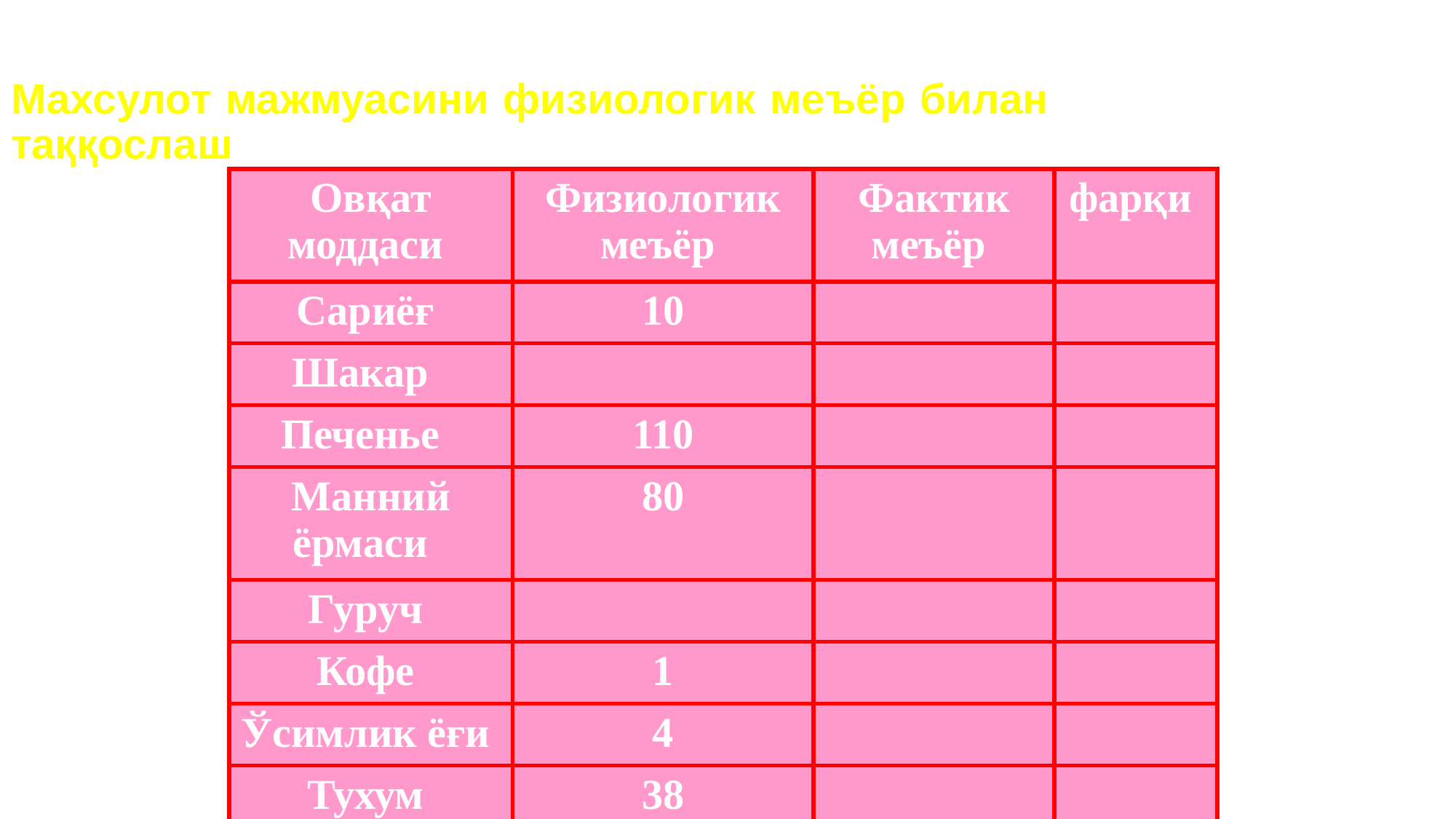

Махсулот мажмуасини физиологик меъёр билан таққослаш
| Овқат моддаси | Физиологик меъёр | Фактик меъёр | фарқи |
| --- | --- | --- | --- |
| Сариёғ | 10 |  |  |
| Шакар |  |  |  |
| Печенье | 110 |  |  |
| Манний ёрмаси | 80 |  |  |
| Гуруч |  |  |  |
| Кофе | 1 |  |  |
| Ўсимлик ёғи | 4 |  |  |
| Тухум | 38 |  |  |